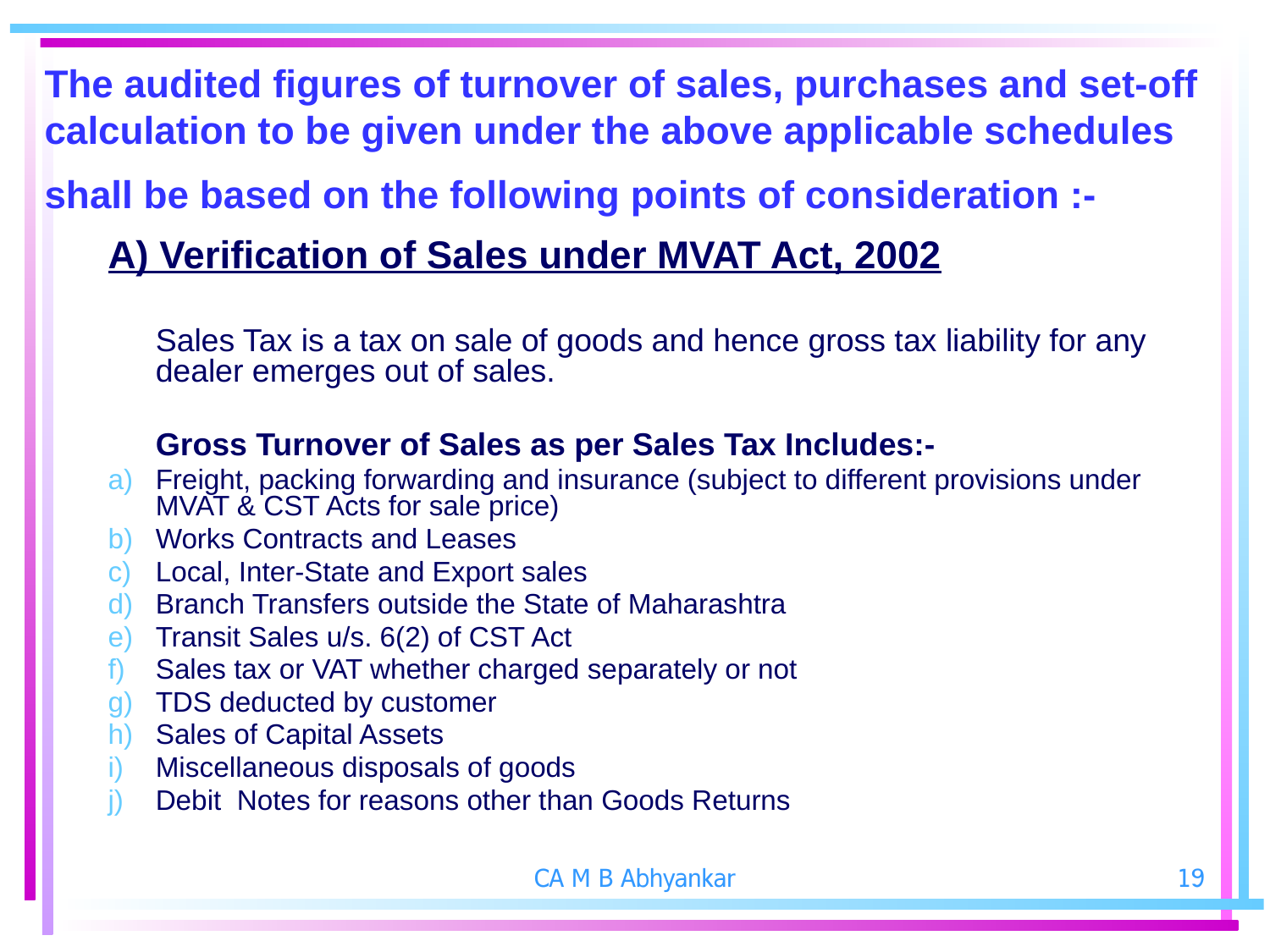

# The audited figures of turnover of sales, purchases and set-off calculation to be given under the above applicable schedules shall be based on the following points of consideration :-
A) Verification of Sales under MVAT Act, 2002

	Sales Tax is a tax on sale of goods and hence gross tax liability for any dealer emerges out of sales.

	Gross Turnover of Sales as per Sales Tax Includes:-
Freight, packing forwarding and insurance (subject to different provisions under MVAT & CST Acts for sale price)
Works Contracts and Leases
Local, Inter-State and Export sales
Branch Transfers outside the State of Maharashtra
Transit Sales u/s. 6(2) of CST Act
Sales tax or VAT whether charged separately or not
TDS deducted by customer
Sales of Capital Assets
Miscellaneous disposals of goods
Debit  Notes for reasons other than Goods Returns
CA M B Abhyankar
19